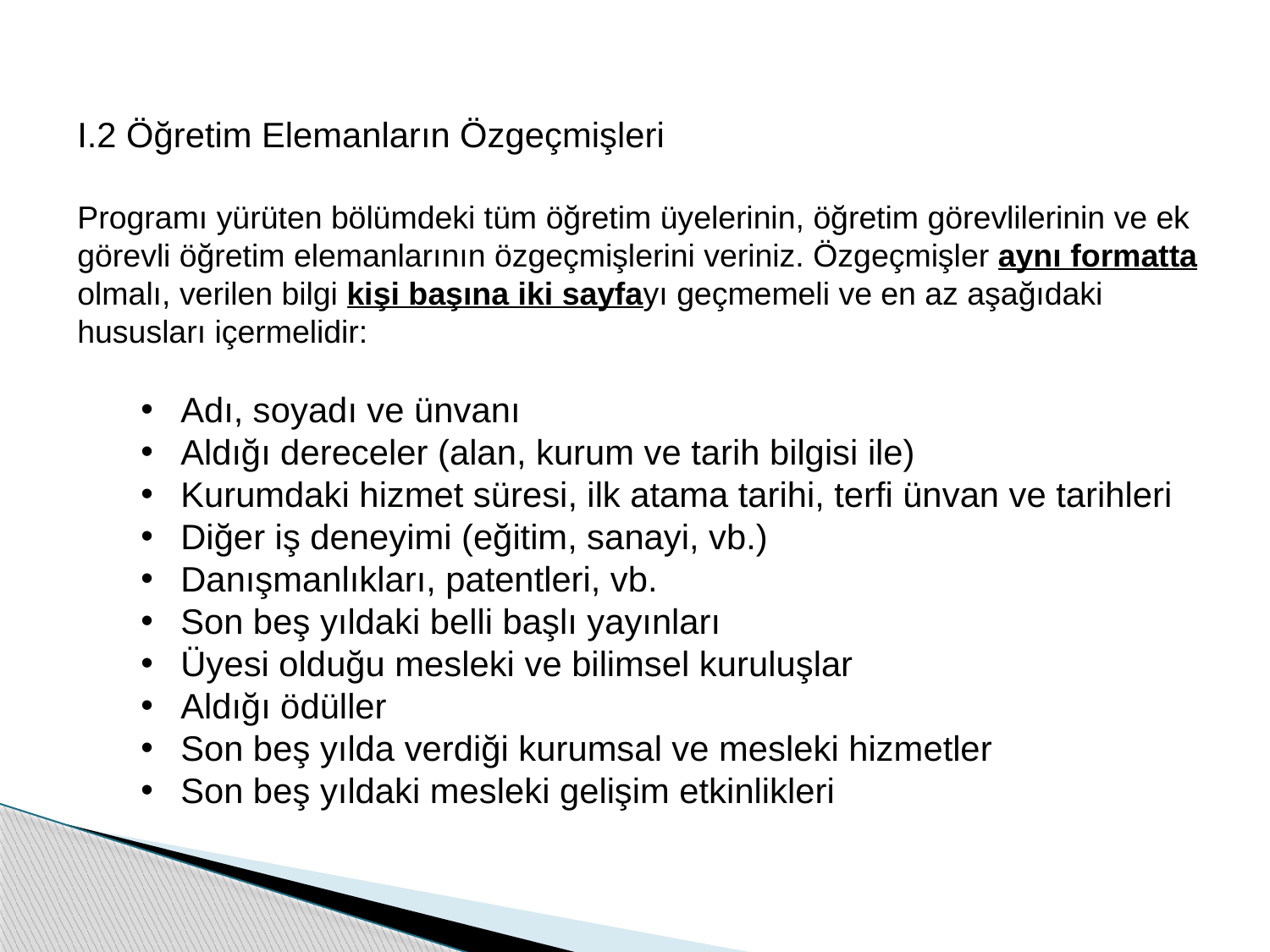

I.2 Öğretim Elemanların Özgeçmişleri

Programı yürüten bölümdeki tüm öğretim üyelerinin, öğretim görevlilerinin ve ek görevli öğretim elemanlarının özgeçmişlerini veriniz. Özgeçmişler aynı formatta olmalı, verilen bilgi kişi başına iki sayfayı geçmemeli ve en az aşağıdaki hususları içermelidir:

Adı, soyadı ve ünvanı
Aldığı dereceler (alan, kurum ve tarih bilgisi ile)
Kurumdaki hizmet süresi, ilk atama tarihi, terfi ünvan ve tarihleri
Diğer iş deneyimi (eğitim, sanayi, vb.)
Danışmanlıkları, patentleri, vb.
Son beş yıldaki belli başlı yayınları
Üyesi olduğu mesleki ve bilimsel kuruluşlar
Aldığı ödüller
Son beş yılda verdiği kurumsal ve mesleki hizmetler
Son beş yıldaki mesleki gelişim etkinlikleri